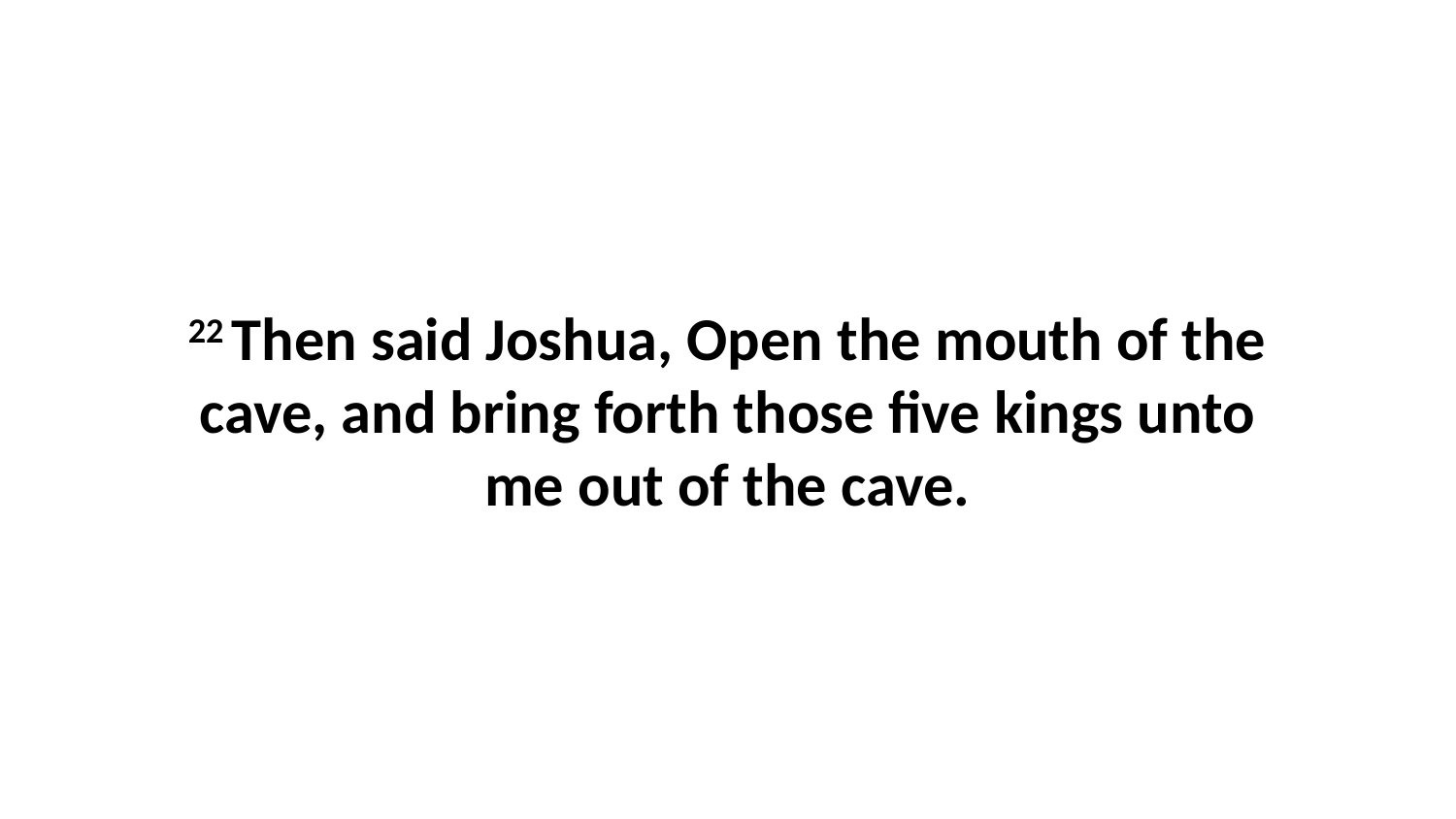

22 Then said Joshua, Open the mouth of the cave, and bring forth those five kings unto me out of the cave.